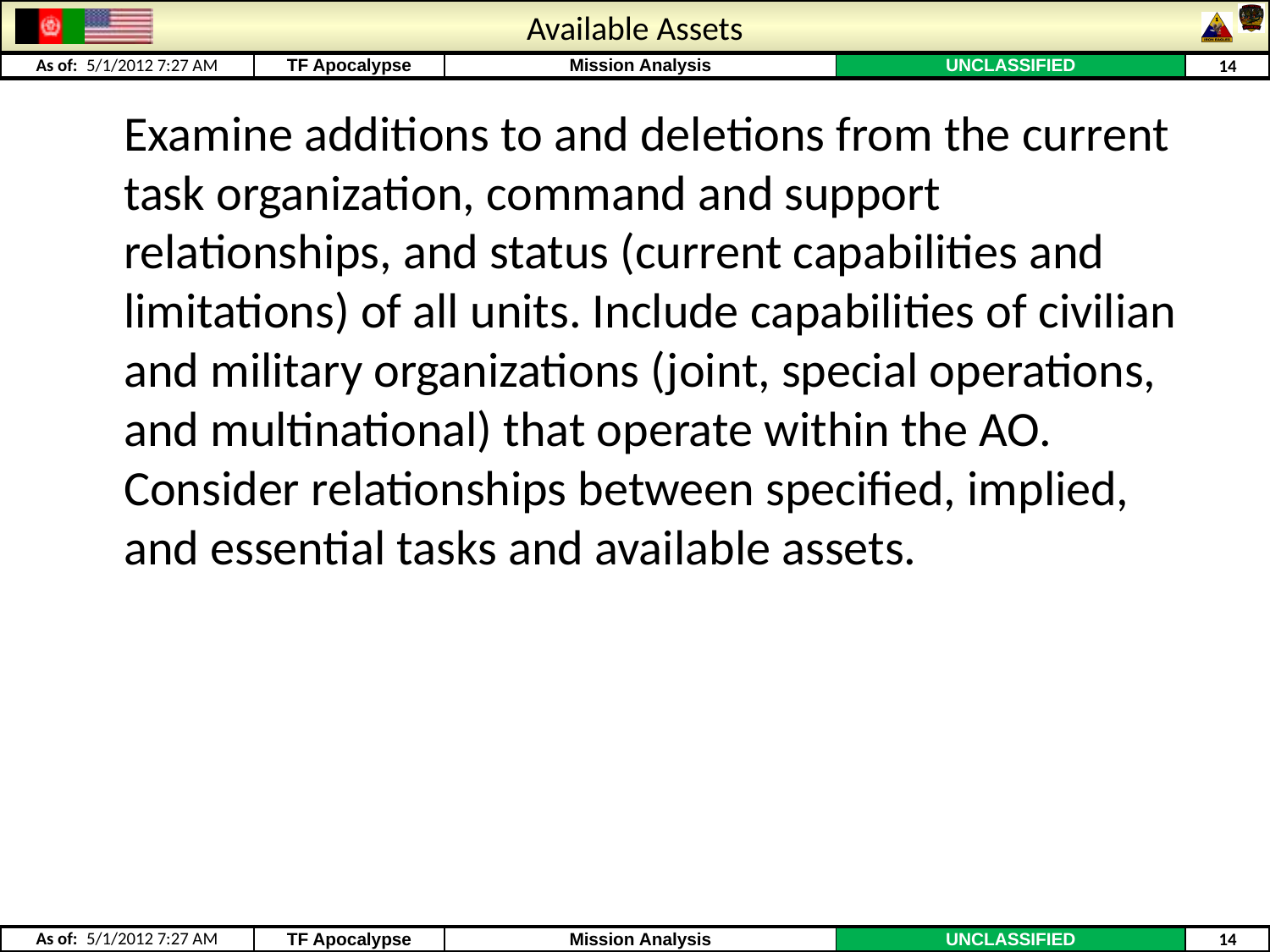

# Available Assets
	Examine additions to and deletions from the current task organization, command and support relationships, and status (current capabilities and limitations) of all units. Include capabilities of civilian and military organizations (joint, special operations, and multinational) that operate within the AO. Consider relationships between specified, implied, and essential tasks and available assets.